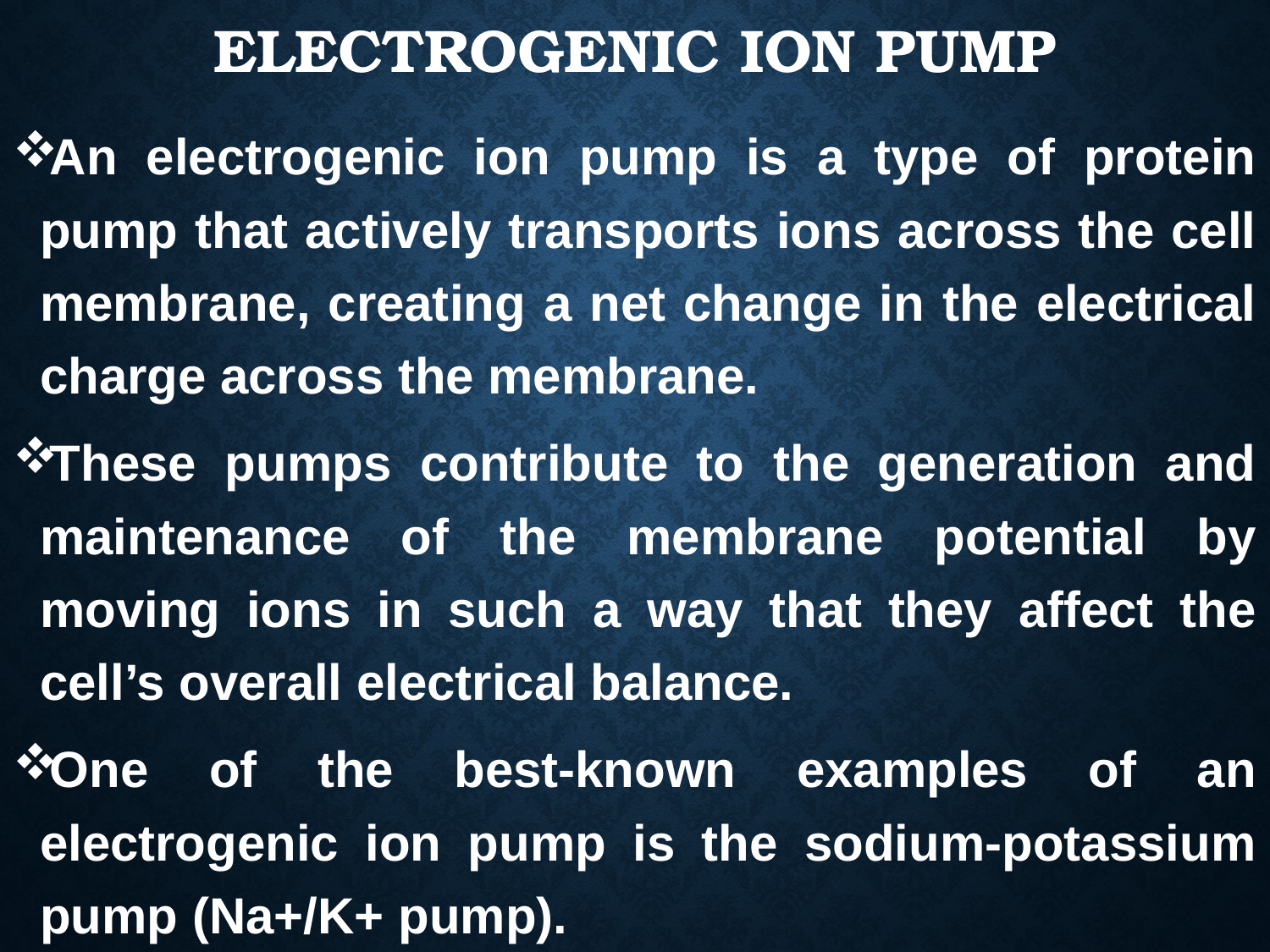

# Electrogenic Ion Pump
An electrogenic ion pump is a type of protein pump that actively transports ions across the cell membrane, creating a net change in the electrical charge across the membrane.
These pumps contribute to the generation and maintenance of the membrane potential by moving ions in such a way that they affect the cell’s overall electrical balance.
One of the best-known examples of an electrogenic ion pump is the sodium-potassium pump (Na+/K+ pump).